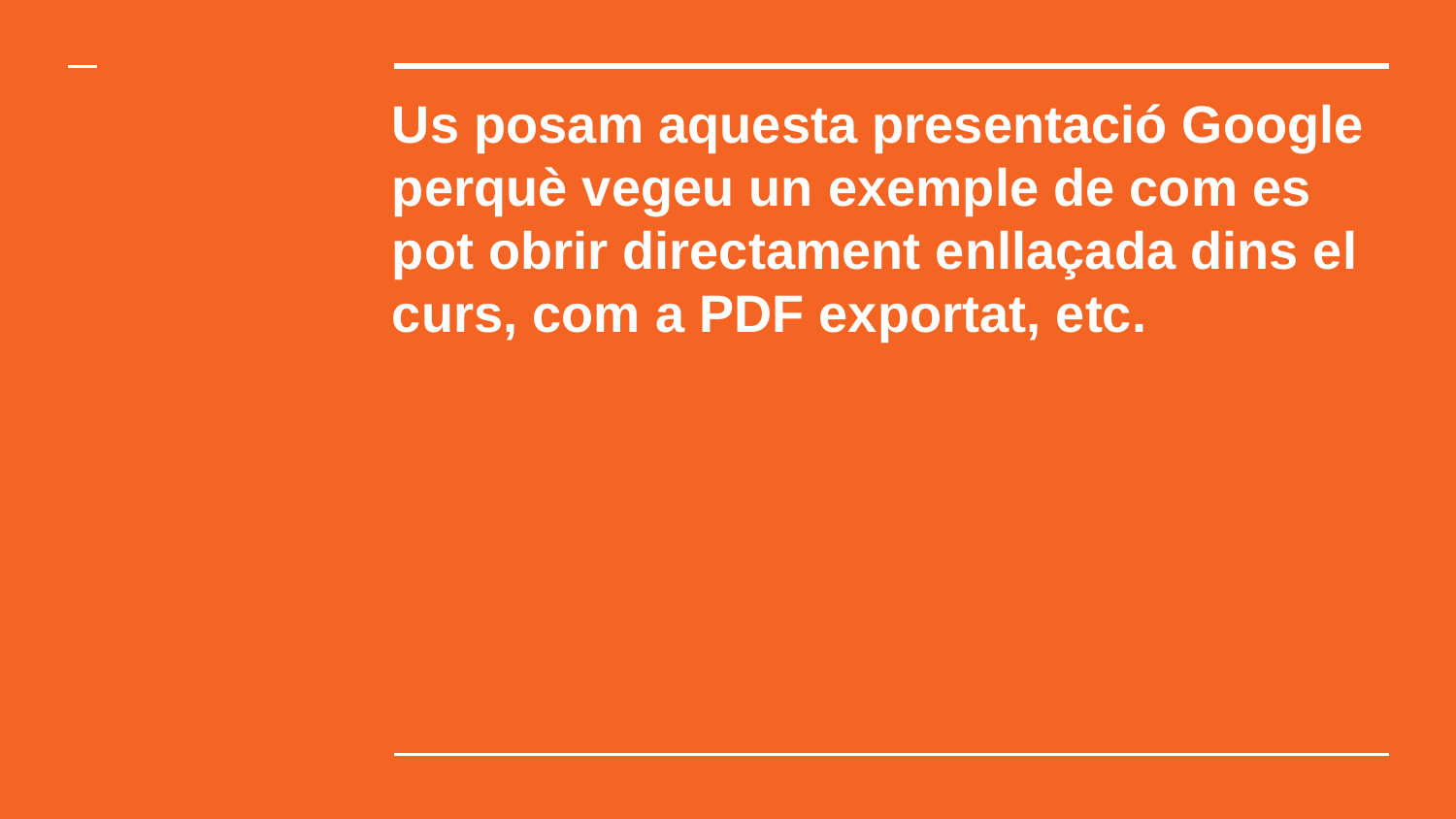

# Us posam aquesta presentació Google perquè vegeu un exemple de com es pot obrir directament enllaçada dins el curs, com a PDF exportat, etc.